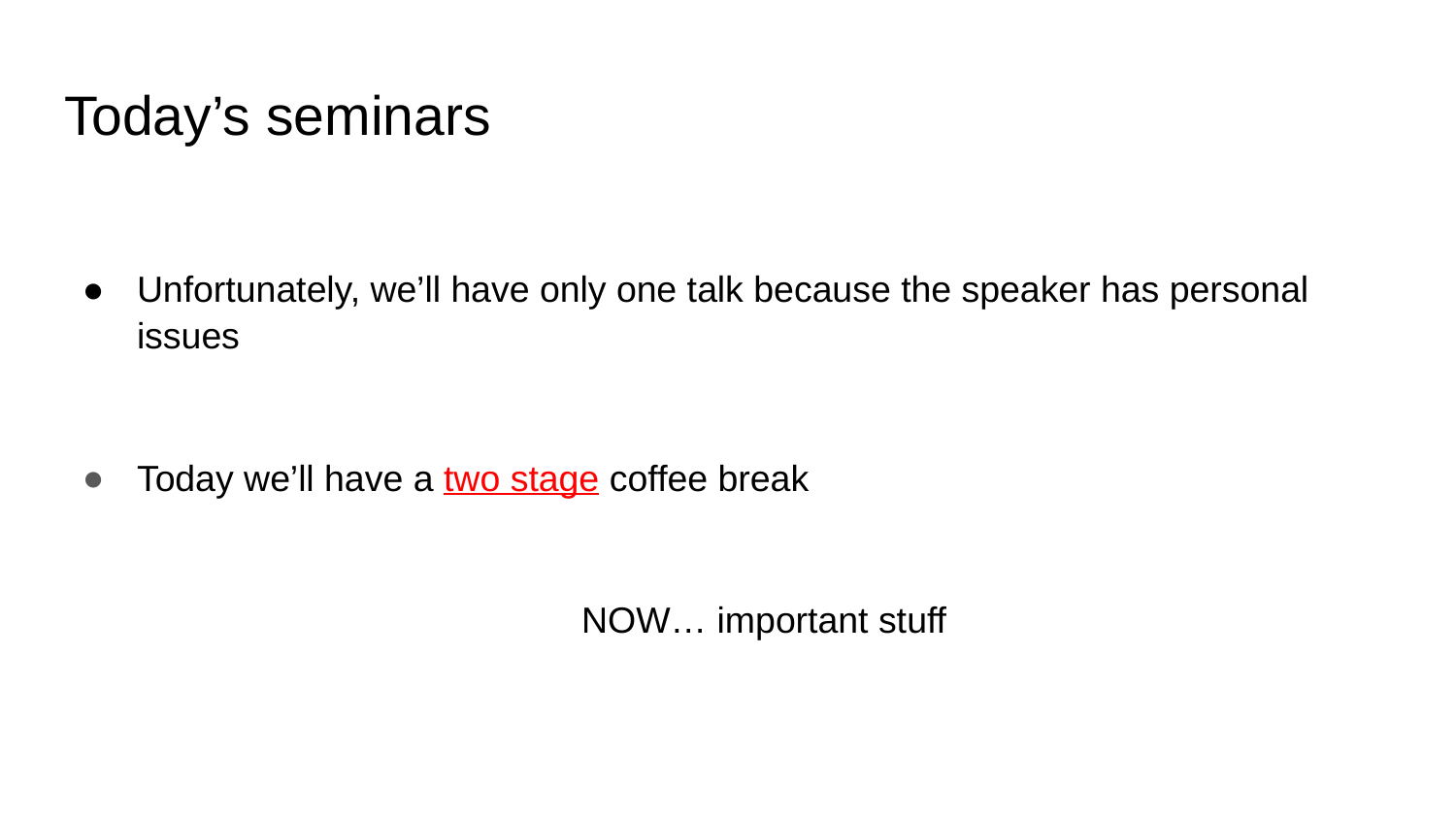

# Today’s seminars

Unfortunately, we’ll have only one talk because the speaker has personal issues

Today we’ll have a two stage coffee break

NOW… important stuff